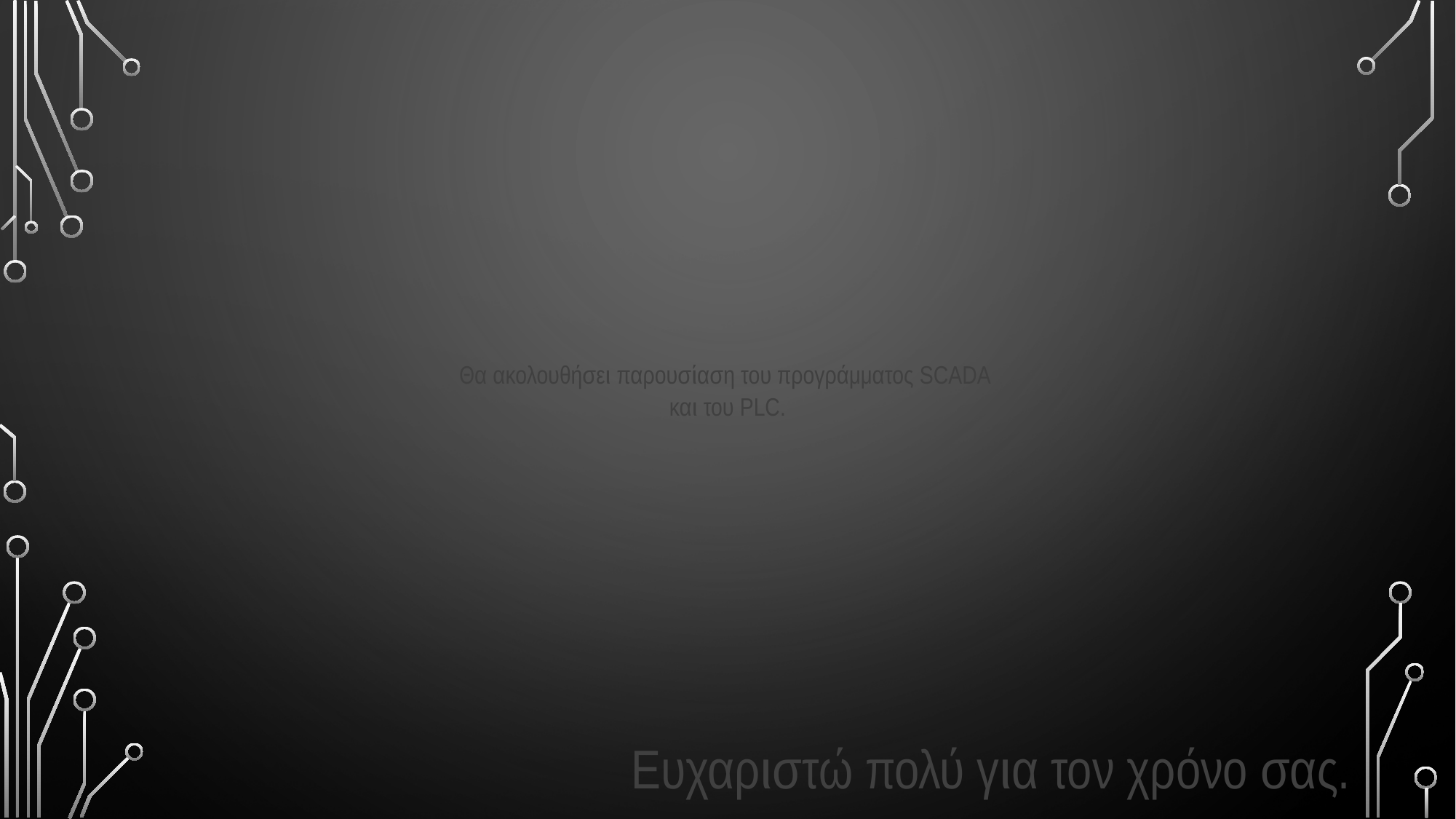

# Θα ακολουθήσει παρουσίαση του προγράμματος SCADA και του PLC.
Ευχαριστώ πολύ για τον χρόνο σας.